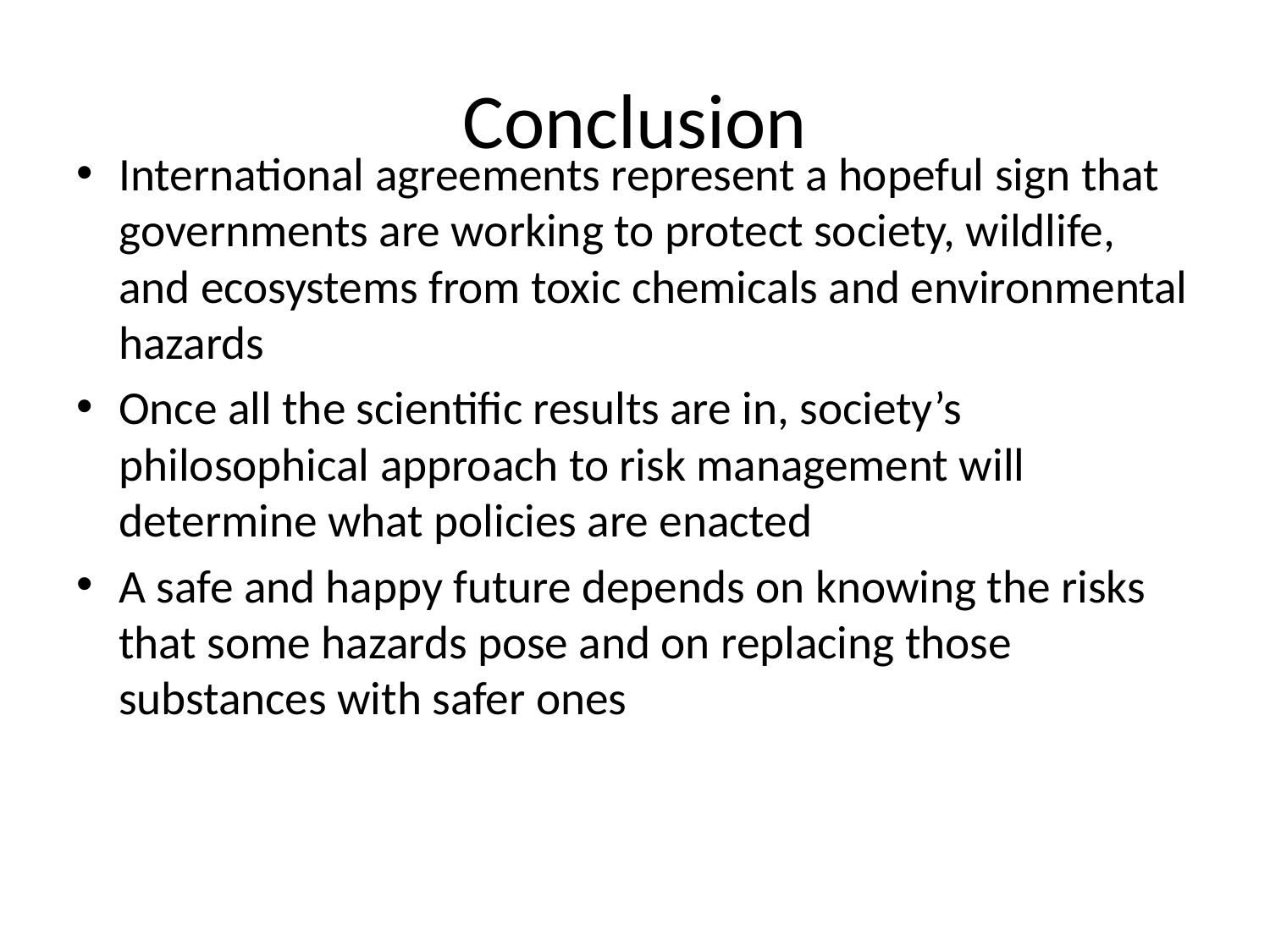

# Conclusion
International agreements represent a hopeful sign that governments are working to protect society, wildlife, and ecosystems from toxic chemicals and environmental hazards
Once all the scientific results are in, society’s philosophical approach to risk management will determine what policies are enacted
A safe and happy future depends on knowing the risks that some hazards pose and on replacing those substances with safer ones